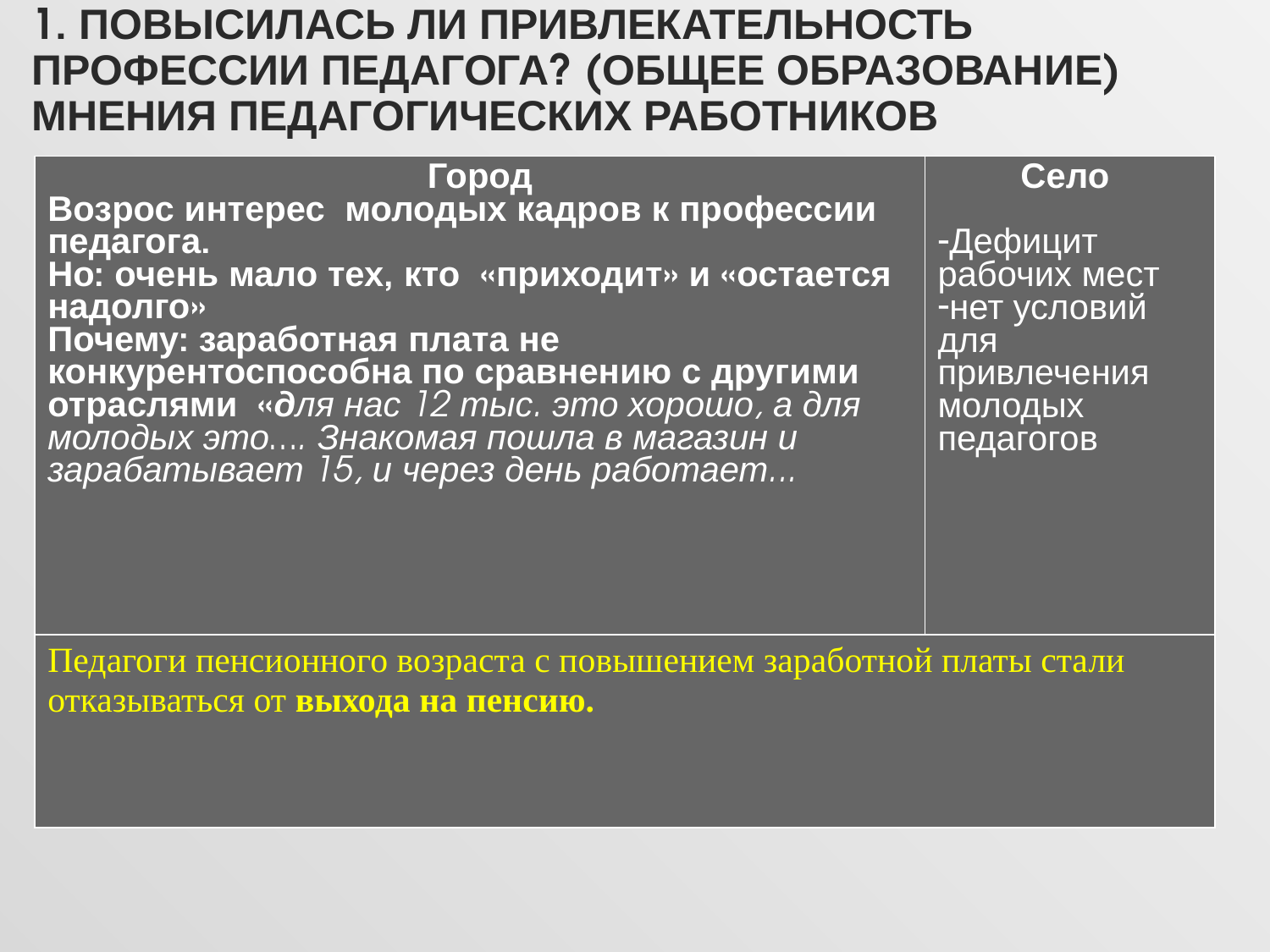

# 1. Повысилась ли привлекательность профессии педагога? (общее образование) Мнения педагогических работников
| Город Возрос интерес молодых кадров к профессии педагога. Но: очень мало тех, кто «приходит» и «остается надолго» Почему: заработная плата не конкурентоспособна по сравнению с другими отраслями «для нас 12 тыс. это хорошо, а для молодых это…. Знакомая пошла в магазин и зарабатывает 15, и через день работает... | Село Дефицит рабочих мест нет условий для привлечения молодых педагогов |
| --- | --- |
| Педагоги пенсионного возраста с повышением заработной платы стали отказываться от выхода на пенсию. |  |